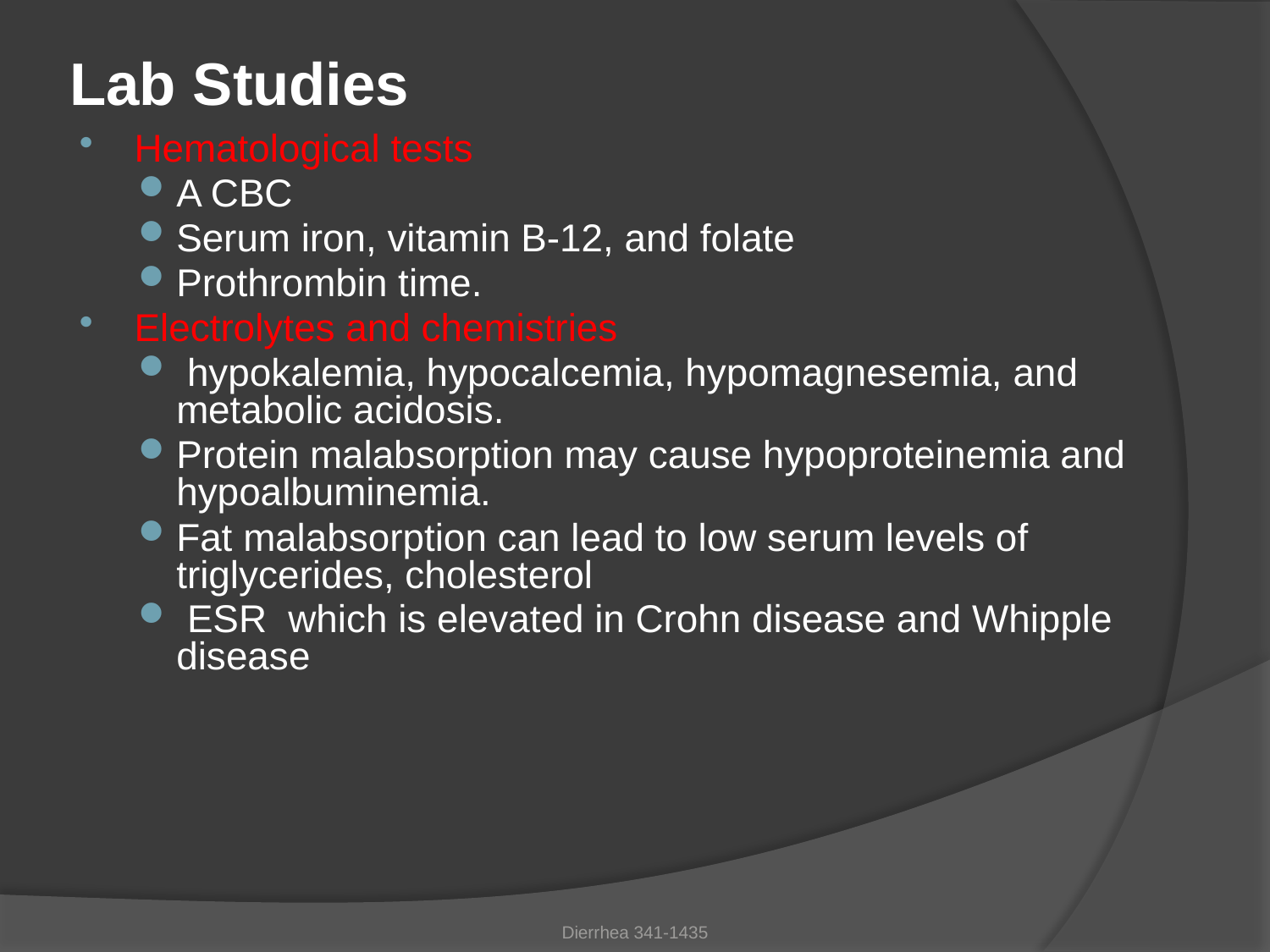

# Lab Studies
Hematological tests
A CBC
Serum iron, vitamin B-12, and folate
Prothrombin time.
Electrolytes and chemistries
 hypokalemia, hypocalcemia, hypomagnesemia, and metabolic acidosis.
Protein malabsorption may cause hypoproteinemia and hypoalbuminemia.
Fat malabsorption can lead to low serum levels of triglycerides, cholesterol
 ESR  which is elevated in Crohn disease and Whipple disease
Dierrhea 341-1435